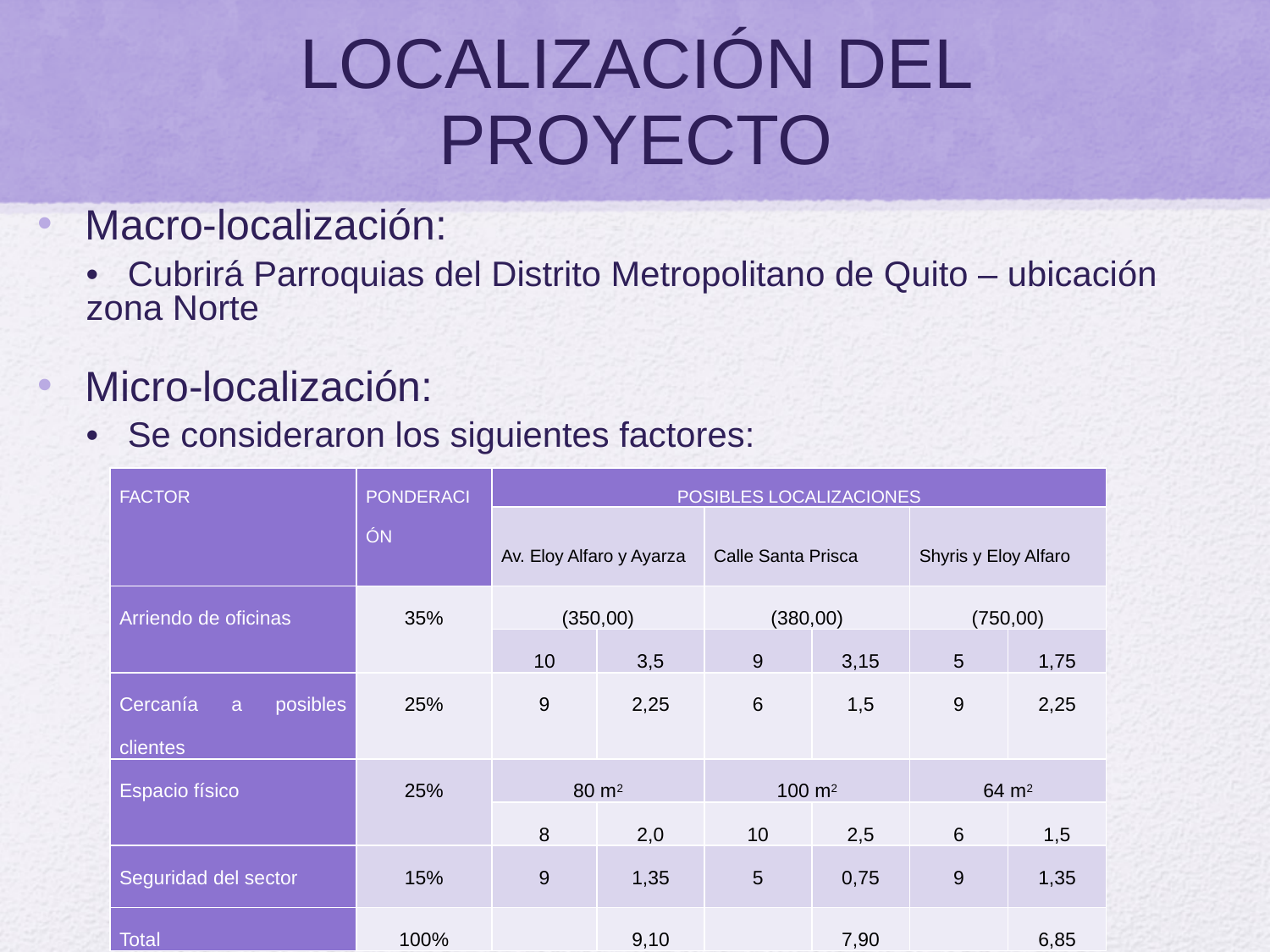

# LOCALIZACIÓN DEL PROYECTO
Macro-localización:
•   Cubrirá Parroquias del Distrito Metropolitano de Quito – ubicación zona Norte
Micro-localización:
•   Se consideraron los siguientes factores:
| FACTOR | PONDERACIÓN | POSIBLES LOCALIZACIONES |  |  |  |  |  |
| --- | --- | --- | --- | --- | --- | --- | --- |
|  |  | Av. Eloy Alfaro y Ayarza |  | Calle Santa Prisca |  | Shyris y Eloy Alfaro |  |
| Arriendo de oficinas | 35% | (350,00) |  | (380,00) |  | (750,00) |  |
|  |  | 10 | 3,5 | 9 | 3,15 | 5 | 1,75 |
| Cercanía a posibles clientes | 25% | 9 | 2,25 | 6 | 1,5 | 9 | 2,25 |
| Espacio físico | 25% | 80 m2 |  | 100 m2 |  | 64 m2 |  |
|  |  | 8 | 2,0 | 10 | 2,5 | 6 | 1,5 |
| Seguridad del sector | 15% | 9 | 1,35 | 5 | 0,75 | 9 | 1,35 |
| Total | 100% |  | 9,10 |  | 7,90 |  | 6,85 |